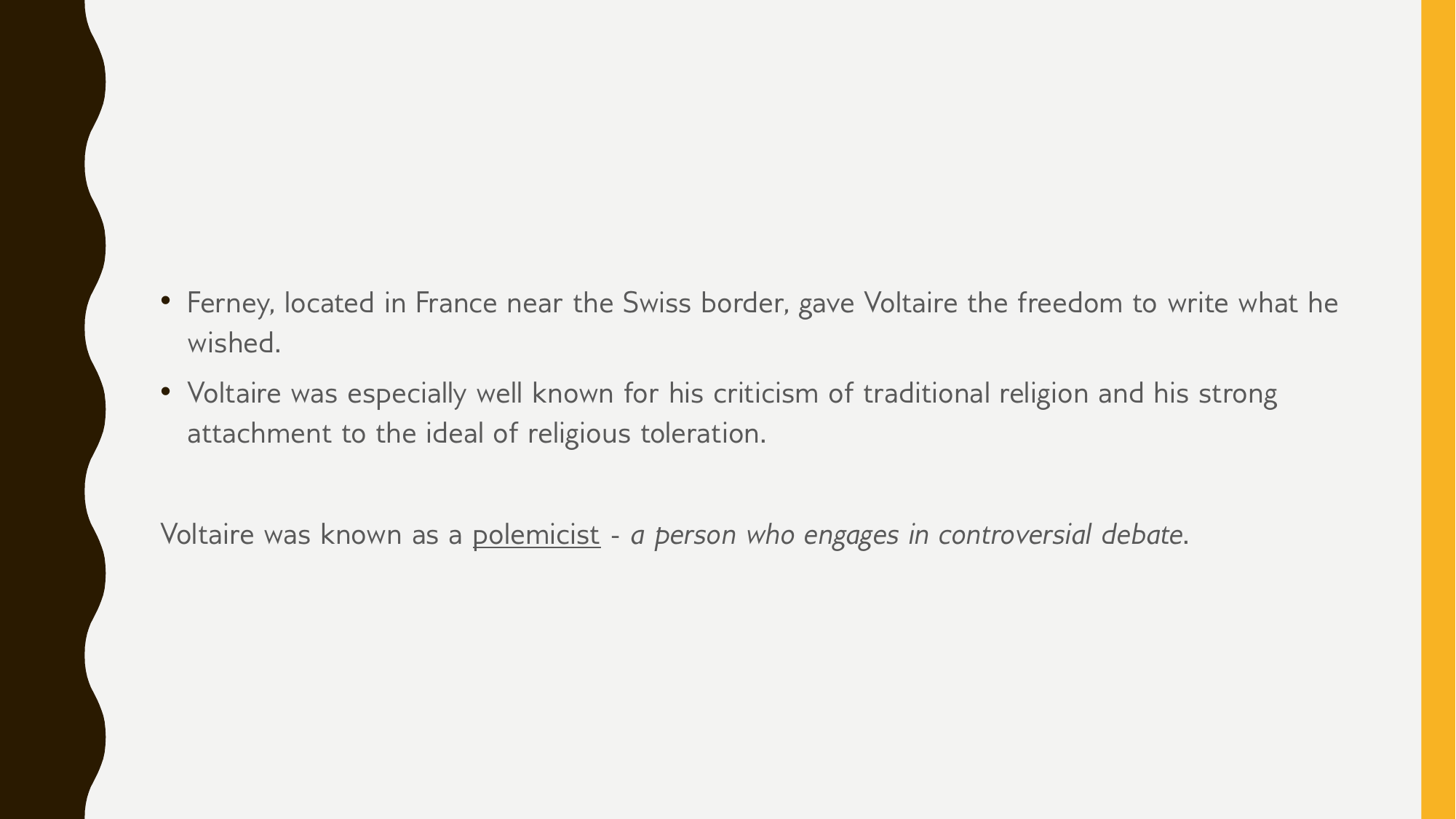

#
Ferney, located in France near the Swiss border, gave Voltaire the freedom to write what he wished.
Voltaire was especially well known for his criticism of traditional religion and his strong attachment to the ideal of religious toleration.

Voltaire was known as a polemicist - a person who engages in controversial debate.